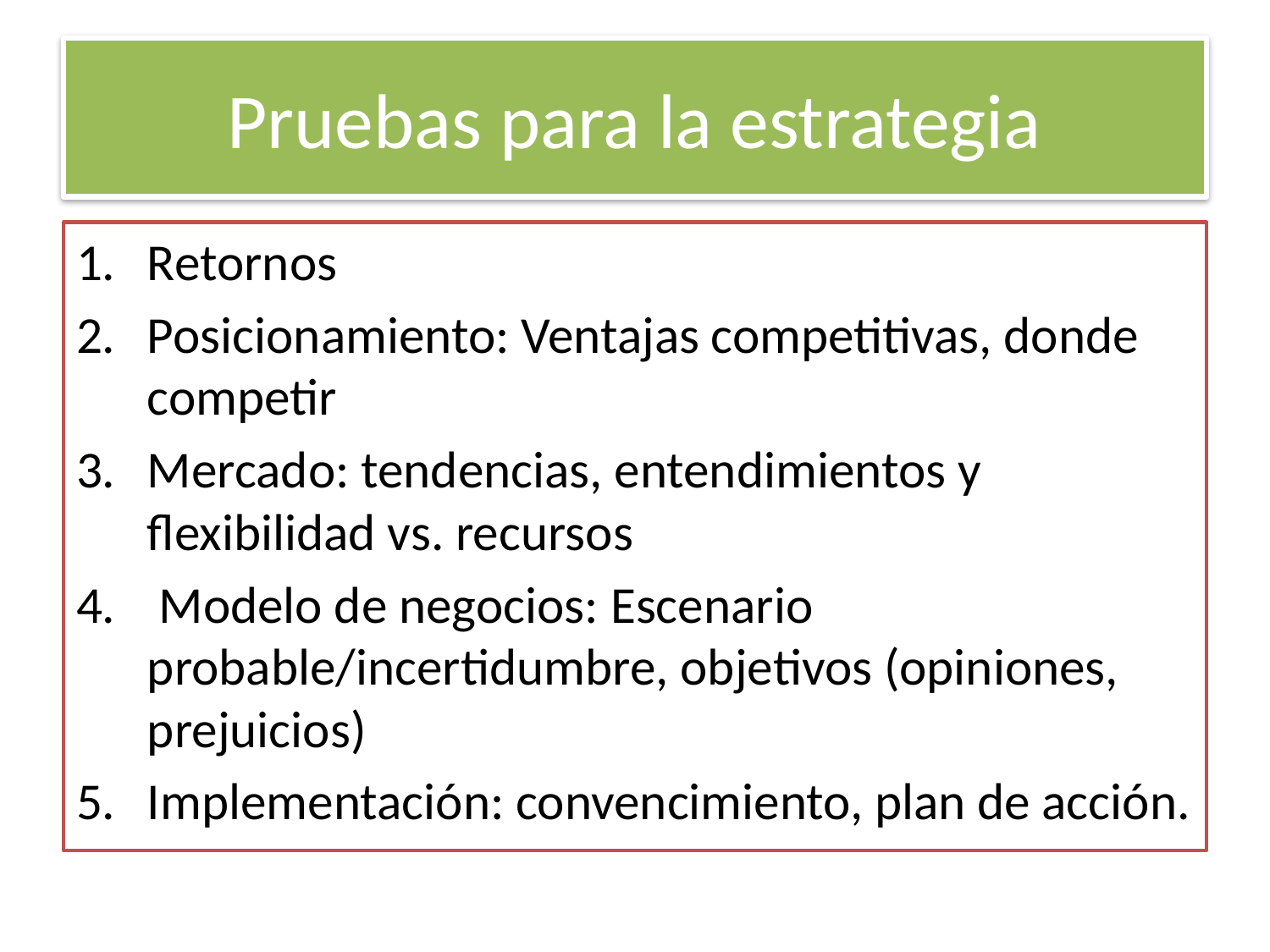

# Pruebas para la estrategia
Retornos
Posicionamiento: Ventajas competitivas, donde competir
Mercado: tendencias, entendimientos y flexibilidad vs. recursos
 Modelo de negocios: Escenario probable/incertidumbre, objetivos (opiniones, prejuicios)
Implementación: convencimiento, plan de acción.